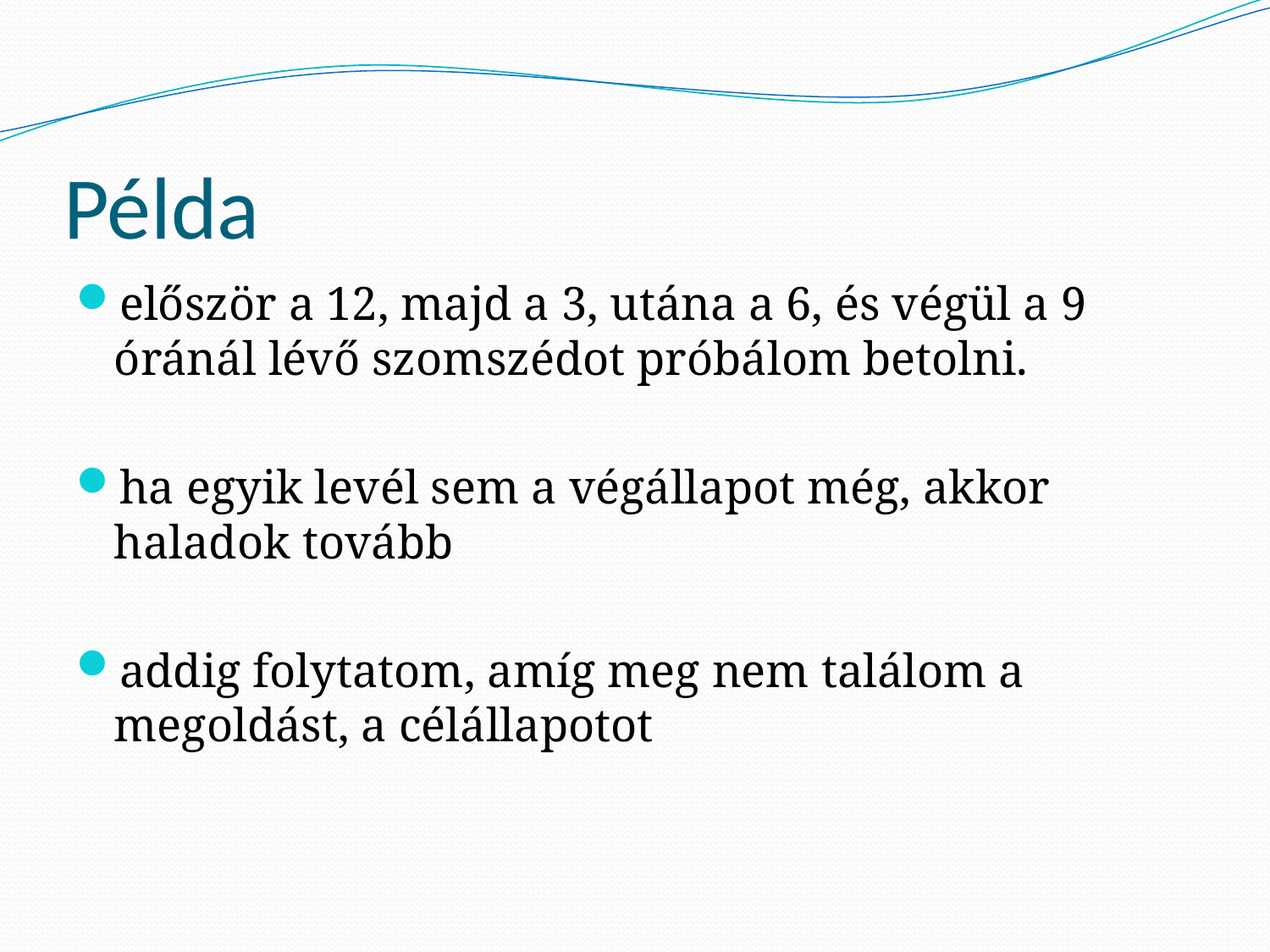

# Példa
először a 12, majd a 3, utána a 6, és végül a 9 óránál lévő szomszédot próbálom betolni.

ha egyik levél sem a végállapot még, akkor haladok tovább

addig folytatom, amíg meg nem találom a megoldást, a célállapotot